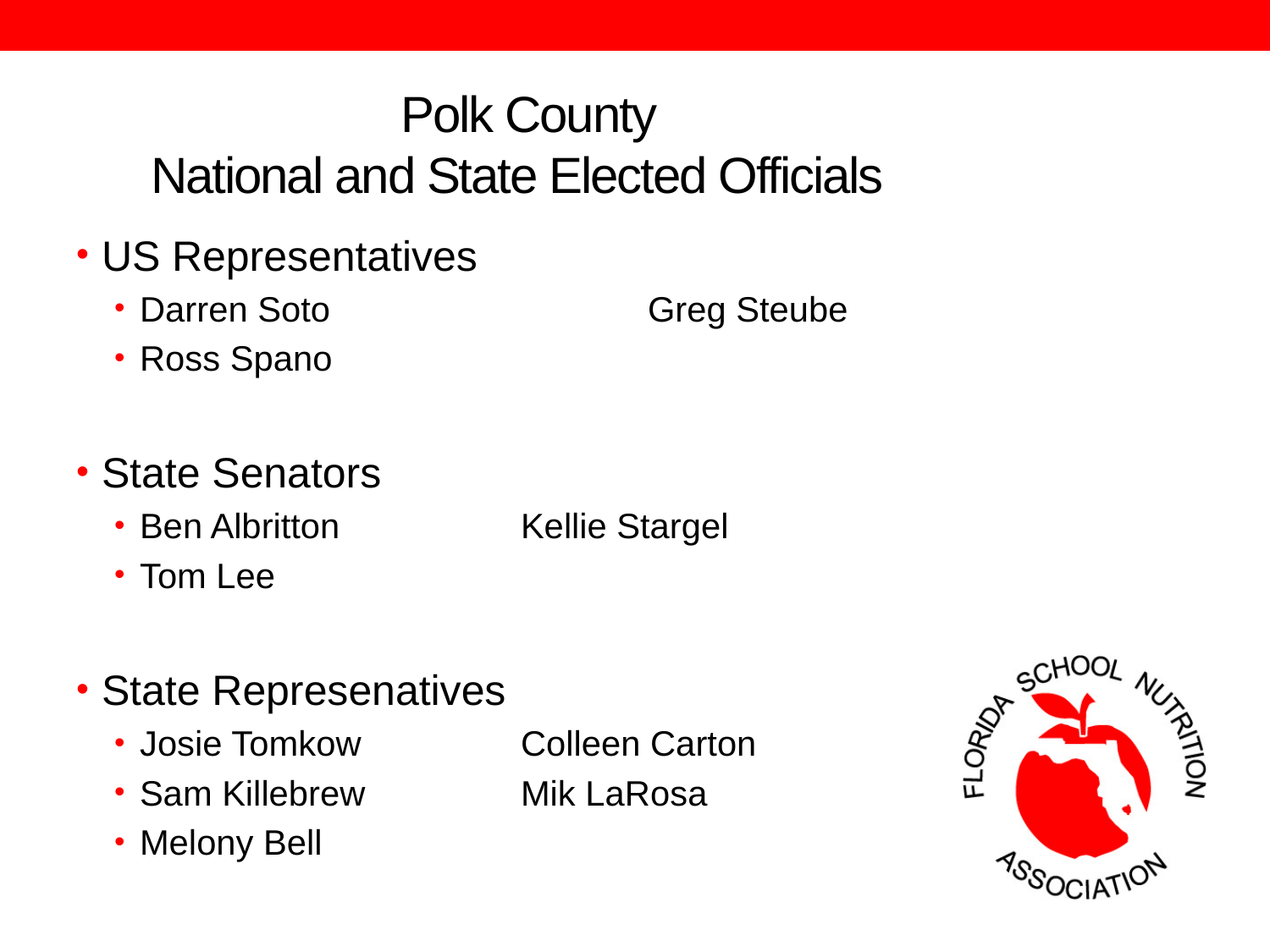

# Polk County National and State Elected Officials
US Representatives
Darren Soto			Greg Steube
Ross Spano

State Senators
Ben Albritton		Kellie Stargel
Tom Lee

State Represenatives
Josie Tomkow		Colleen Carton
Sam Killebrew		Mik LaRosa
Melony Bell